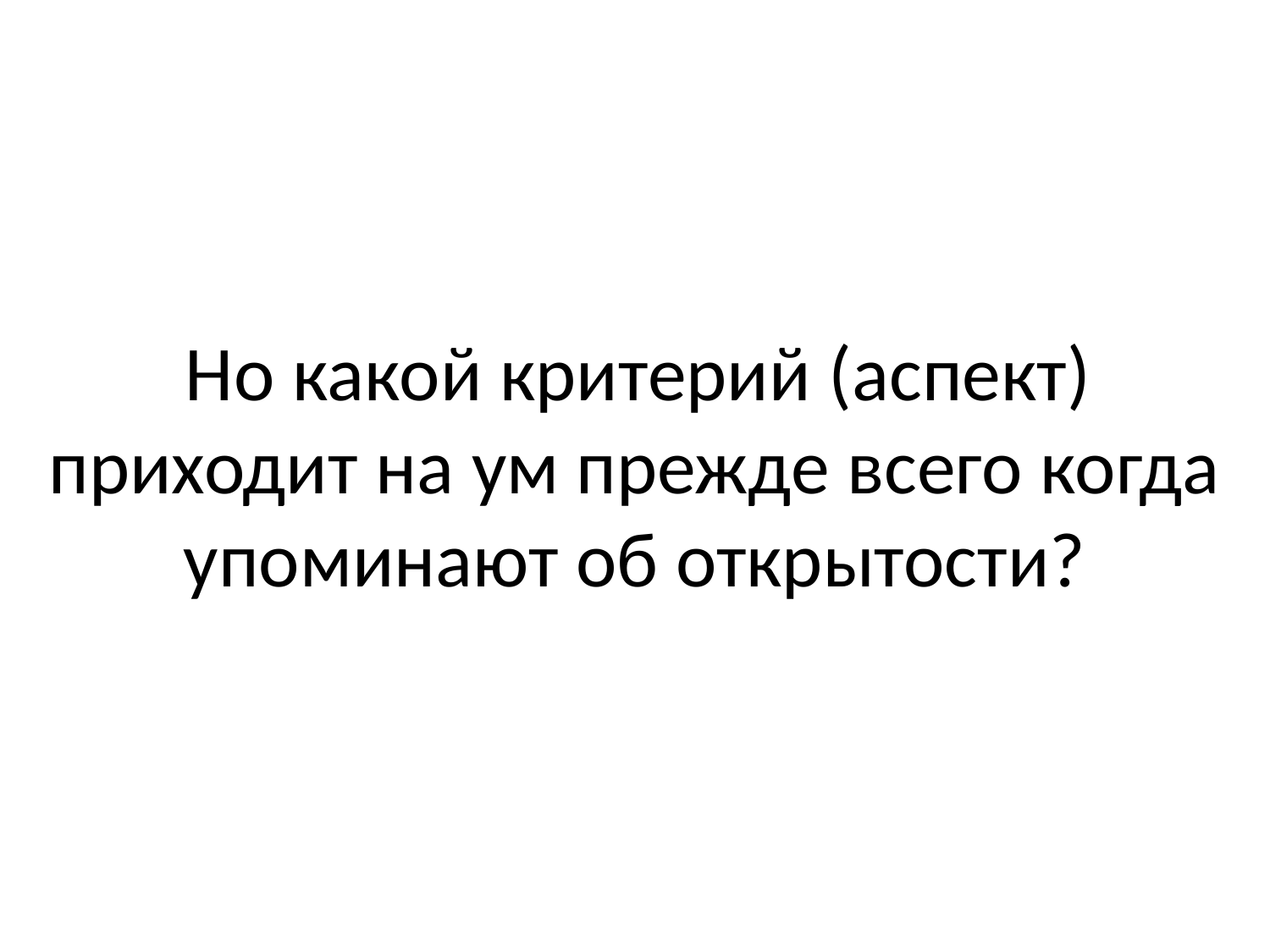

Идея Школы Открытых Данных

 Но какой критерий (аспект) приходит на ум прежде всего когда упоминают об открытости?
20